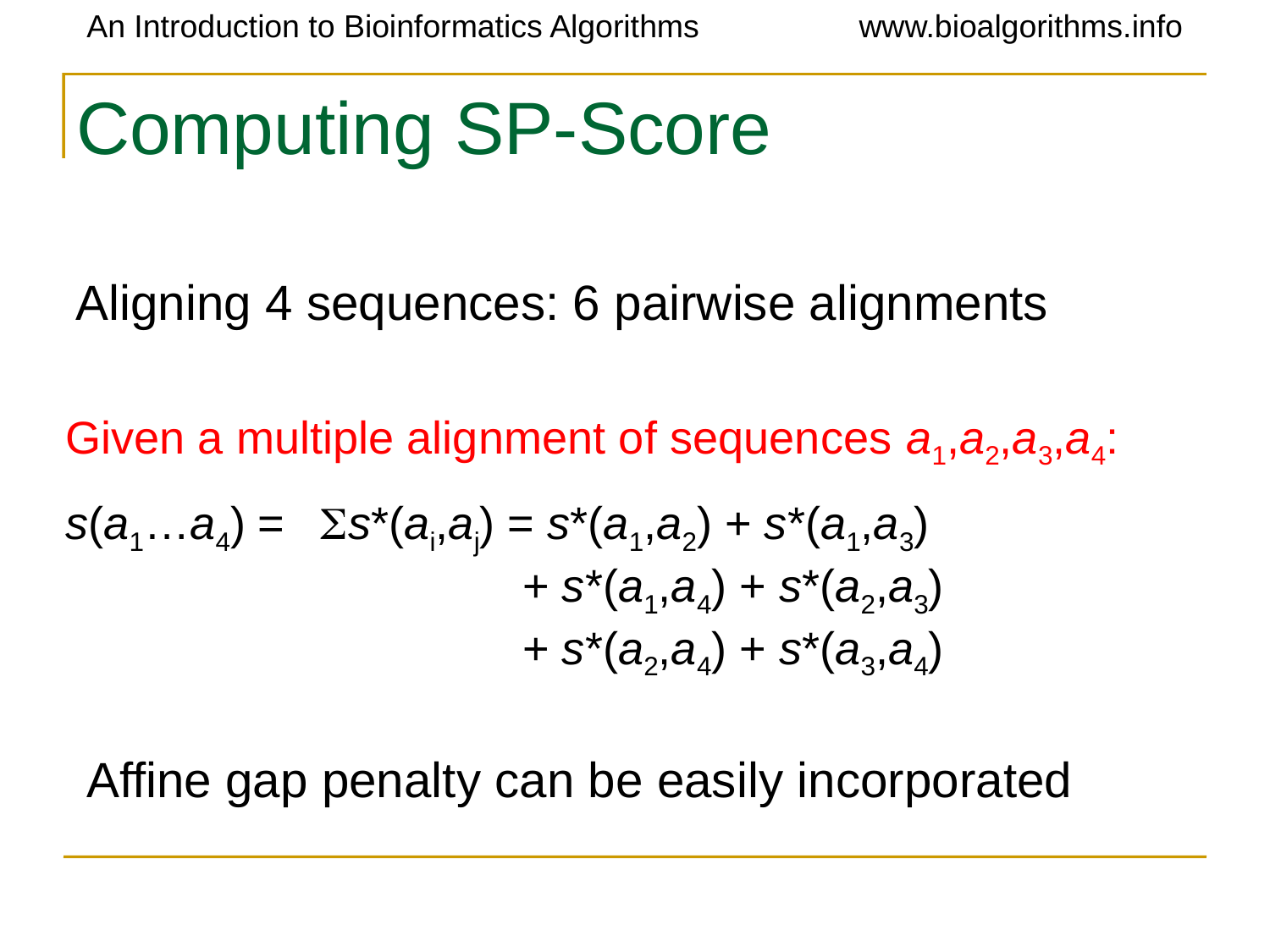

# Computing SP-Score
Aligning 4 sequences: 6 pairwise alignments
Given a multiple alignment of sequences a1,a2,a3,a4:
s(a1…a4) =  Σs*(ai,aj) = s*(a1,a2) + s*(a1,a3)
                                    + s*(a1,a4) + s*(a2,a3)
                                    + s*(a2,a4) + s*(a3,a4)
Affine gap penalty can be easily incorporated